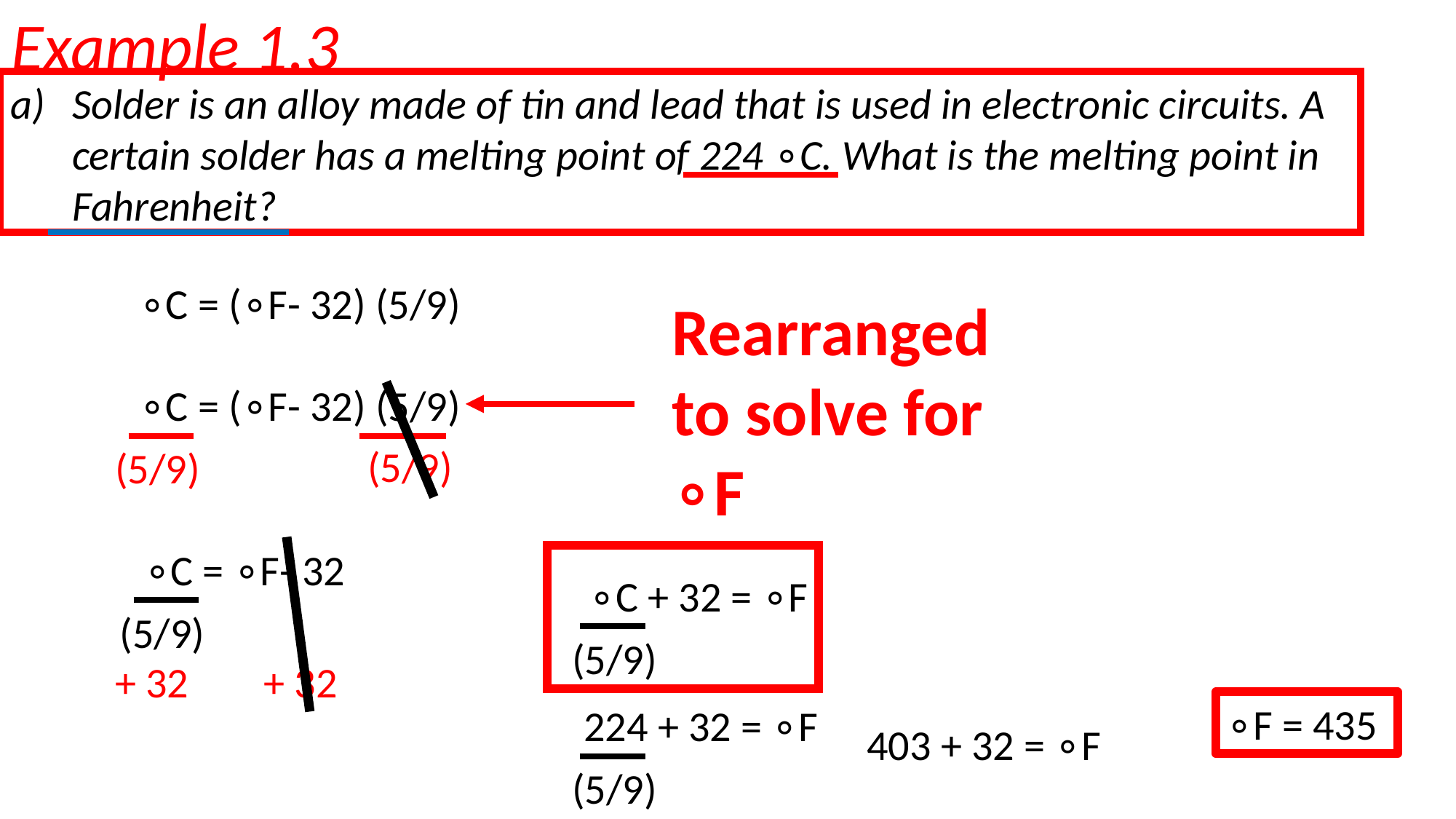

# Example 1.3
Solder is an alloy made of tin and lead that is used in electronic circuits. A certain solder has a melting point of 224 ∘C. What is the melting point in Fahrenheit?

∘C = (∘F- 32) (5/9)
Rearranged to solve for ∘F
∘C = (∘F- 32) (5/9)
(5/9)
(5/9)
∘C = ∘F- 32

∘C + 32 = ∘F
(5/9)
(5/9)
+ 32
+ 32
∘F = 435
224 + 32 = ∘F
403 + 32 = ∘F
(5/9)